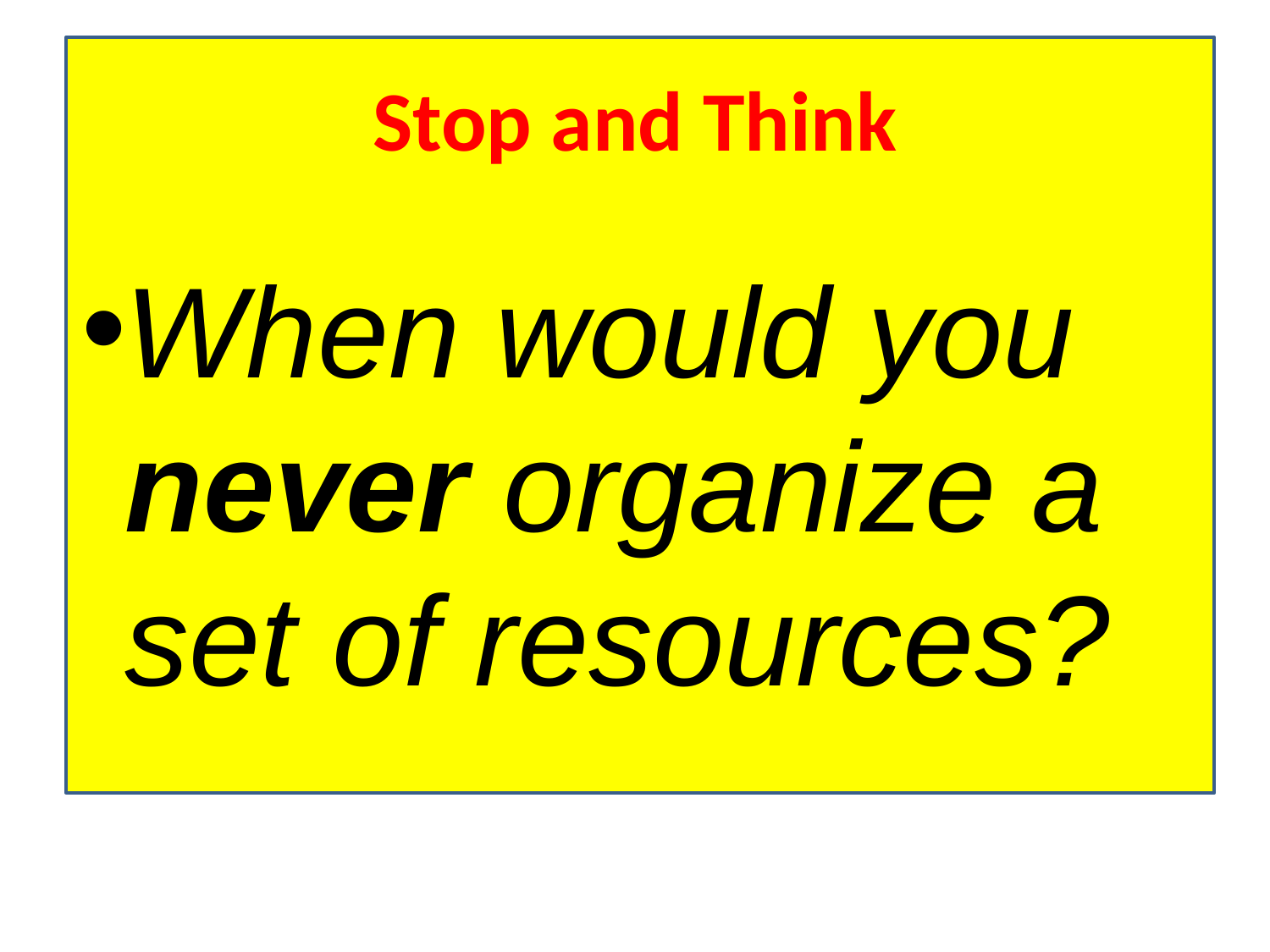

# Stop and Think
When would you never organize a set of resources?